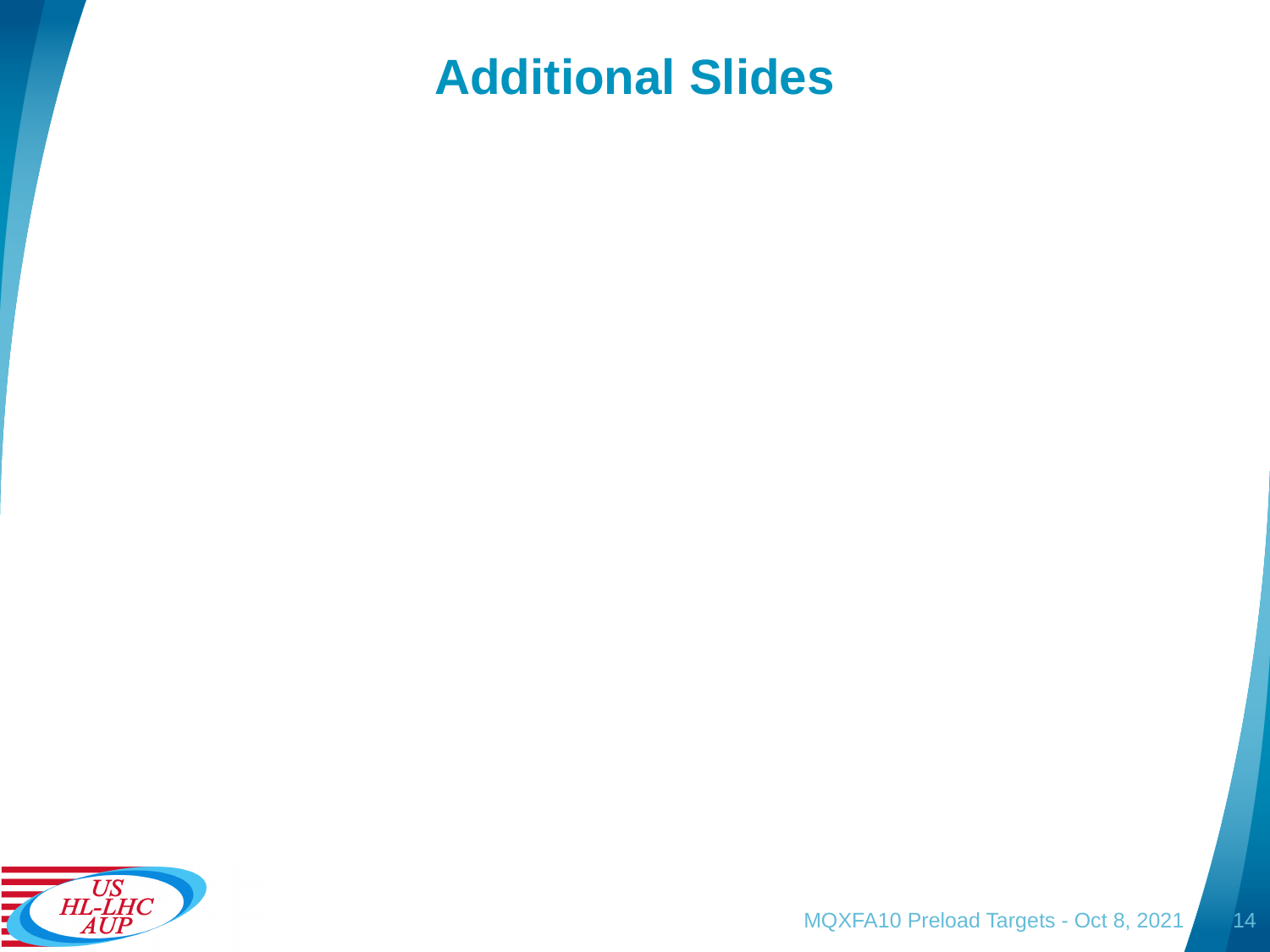

# Additional Slides

MQXFA10 Preload Targets - Oct 8, 2021
14